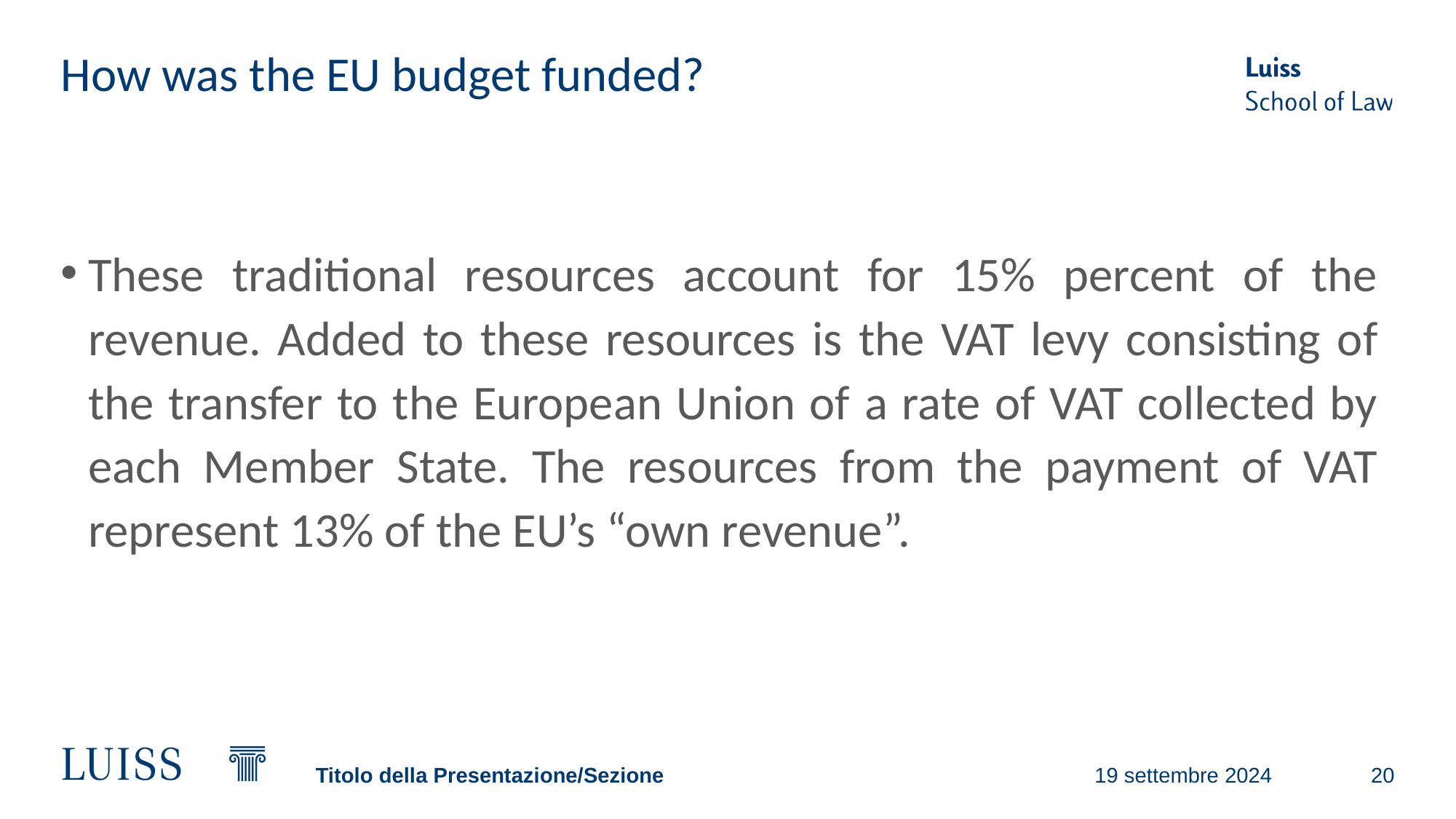

# How was the EU budget funded?
These traditional resources account for 15% percent of the revenue. Added to these resources is the VAT levy consisting of the transfer to the European Union of a rate of VAT collected by each Member State. The resources from the payment of VAT represent 13% of the EU’s “own revenue”.

Titolo della Presentazione/Sezione
19 settembre 2024
20